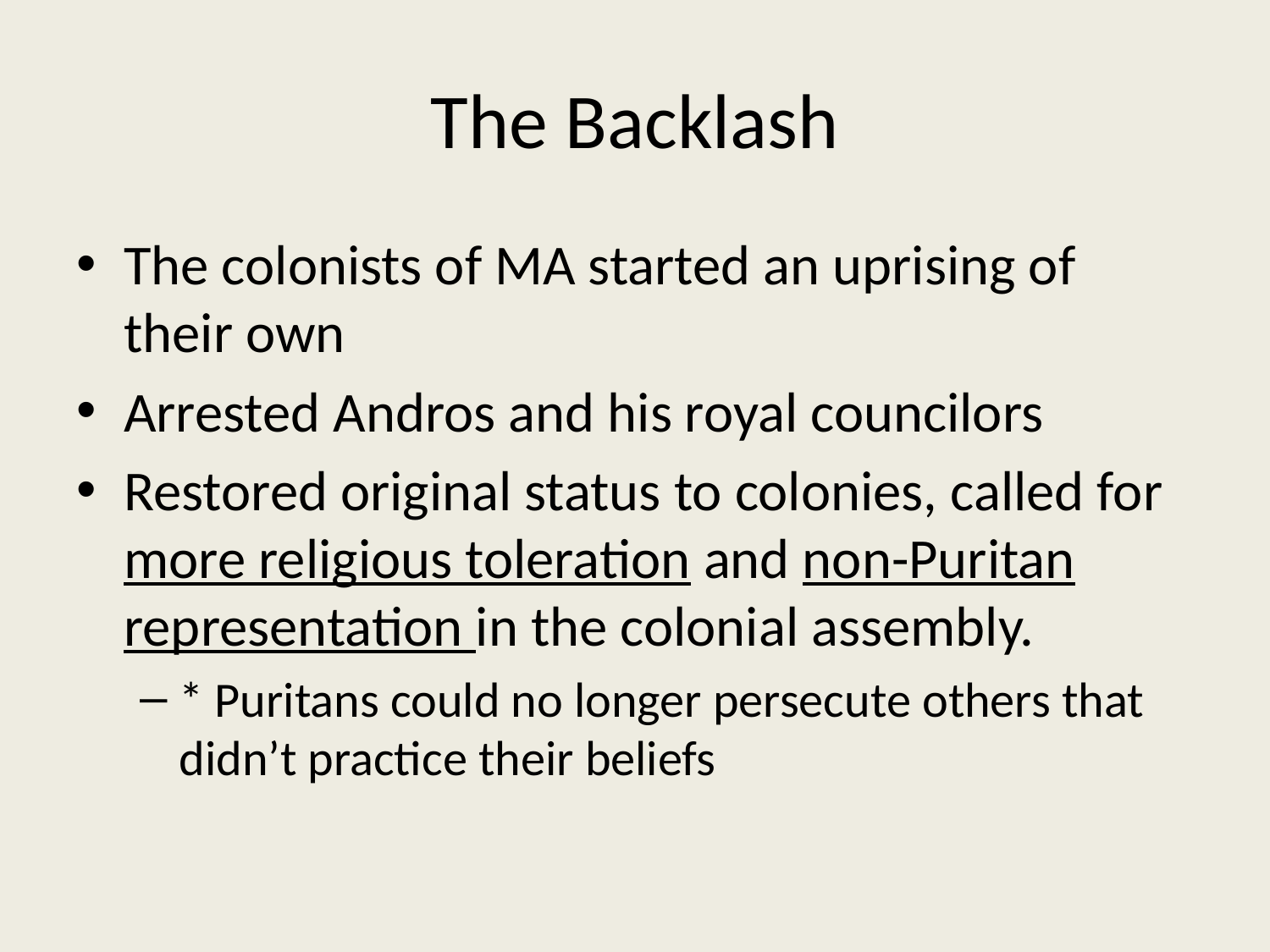

# The Backlash
The colonists of MA started an uprising of their own
Arrested Andros and his royal councilors
Restored original status to colonies, called for more religious toleration and non-Puritan representation in the colonial assembly.
* Puritans could no longer persecute others that didn’t practice their beliefs